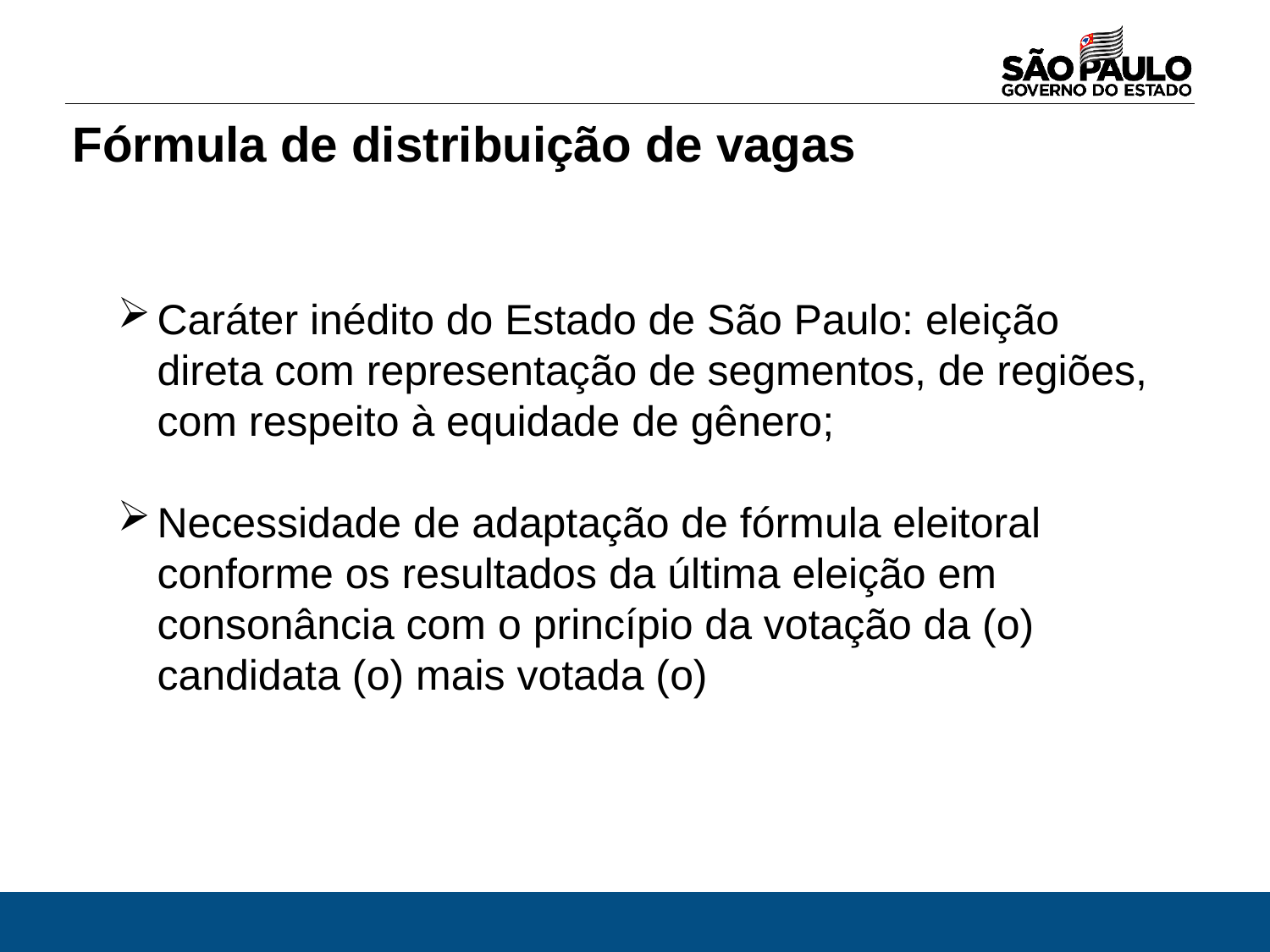

Fórmula de distribuição de vagas
Caráter inédito do Estado de São Paulo: eleição direta com representação de segmentos, de regiões, com respeito à equidade de gênero;

Necessidade de adaptação de fórmula eleitoral conforme os resultados da última eleição em consonância com o princípio da votação da (o) candidata (o) mais votada (o)